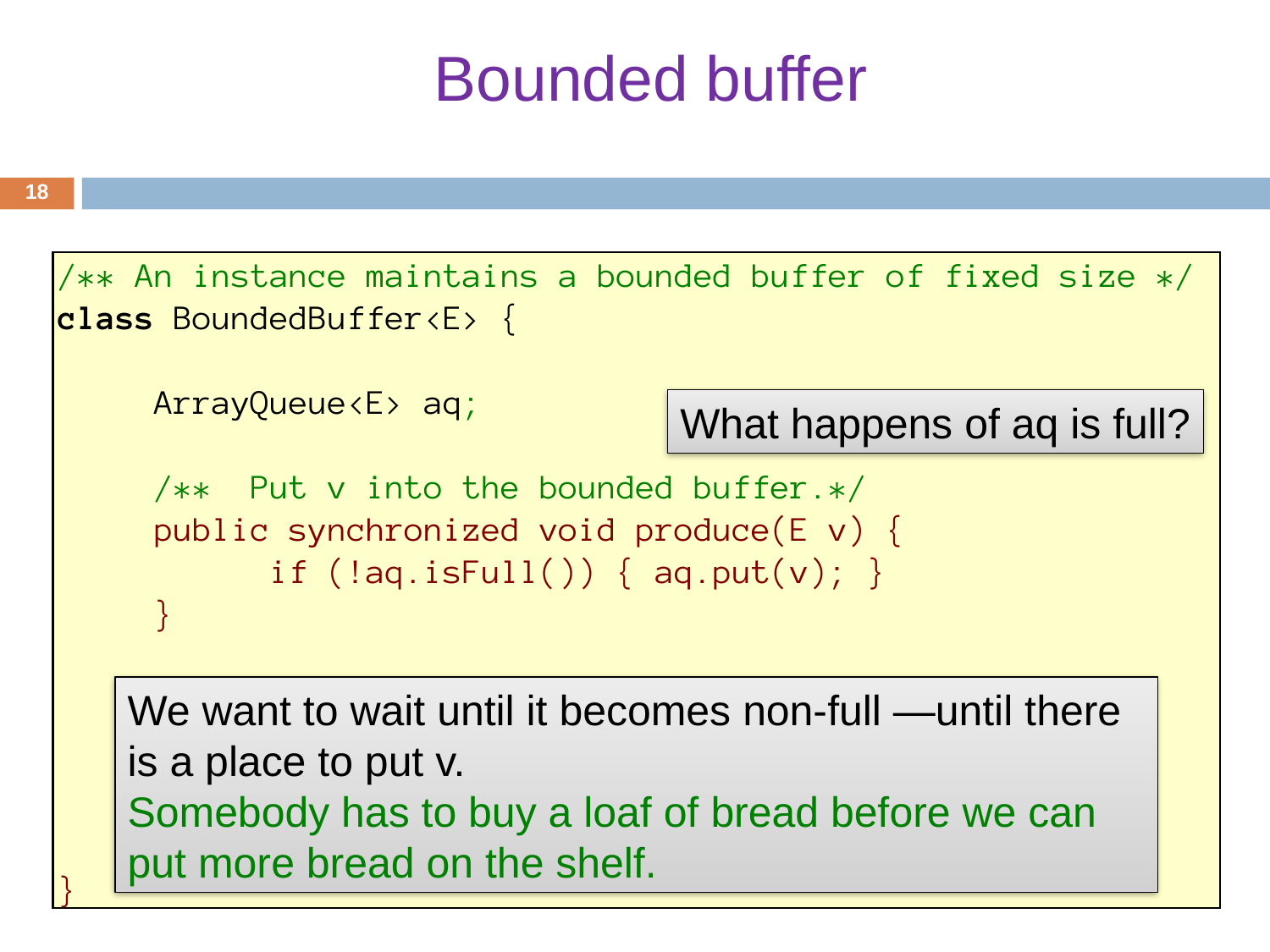

Bounded buffer
18
/** An instance maintains a bounded buffer of fixed size */
class BoundedBuffer<E> {

     ArrayQueue<E> aq;

     /**  Put v into the bounded buffer.*/
     public synchronized void produce(E v) {
           if (!aq.isFull()) { aq.put(v); }
     }

     /**  Consume v from the bounded buffer.*/
     public synchronized E consume() {
          return aq.isEmpty() ? null : aq.get();
     }
}
What happens of aq is full?
We want to wait until it becomes non-full —until there
is a place to put v.
Somebody has to buy a loaf of bread before we can put more bread on the shelf.